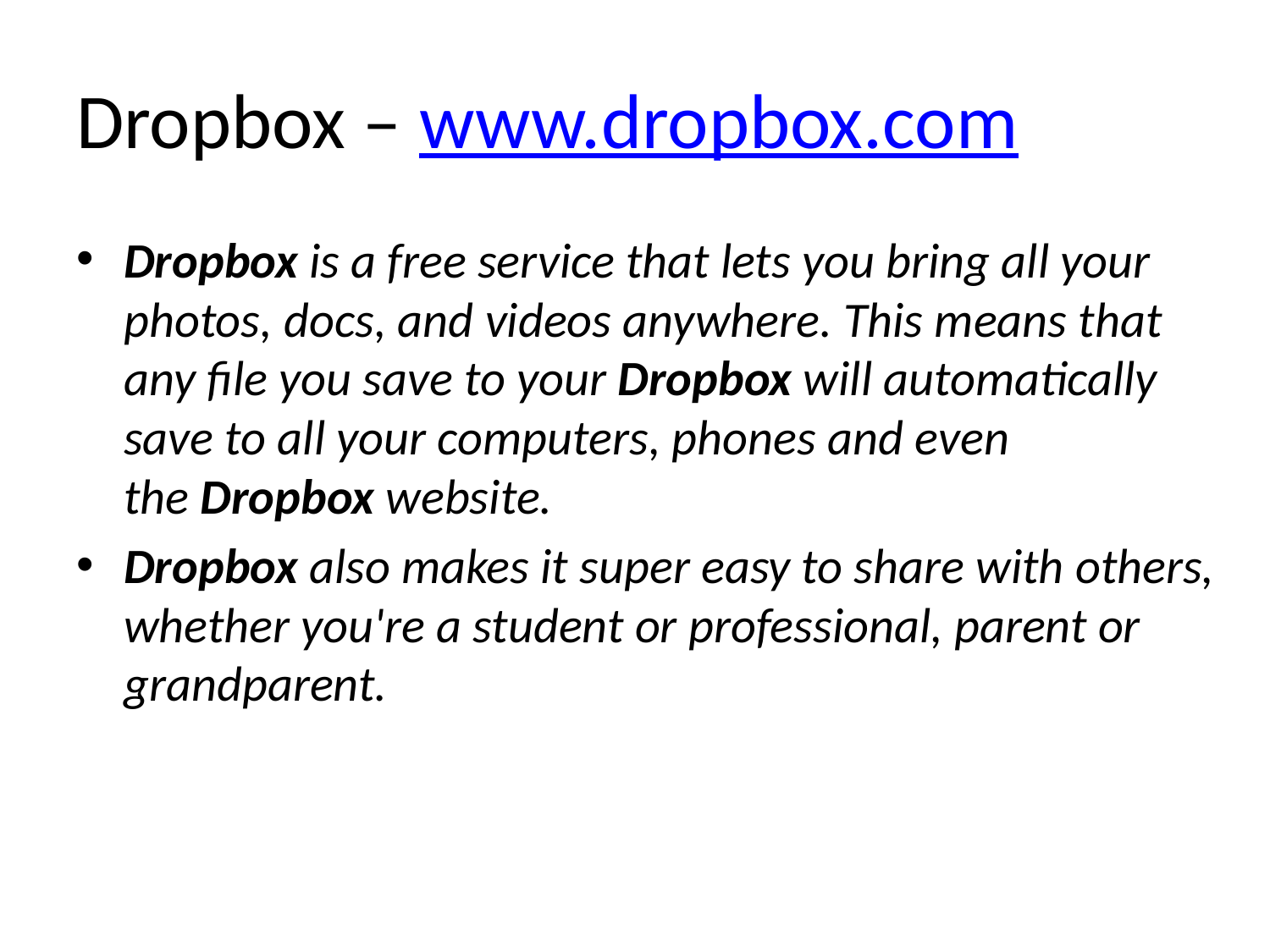

# Dropbox – www.dropbox.com
Dropbox is a free service that lets you bring all your photos, docs, and videos anywhere. This means that any file you save to your Dropbox will automatically save to all your computers, phones and even the Dropbox website.
Dropbox also makes it super easy to share with others, whether you're a student or professional, parent or grandparent.